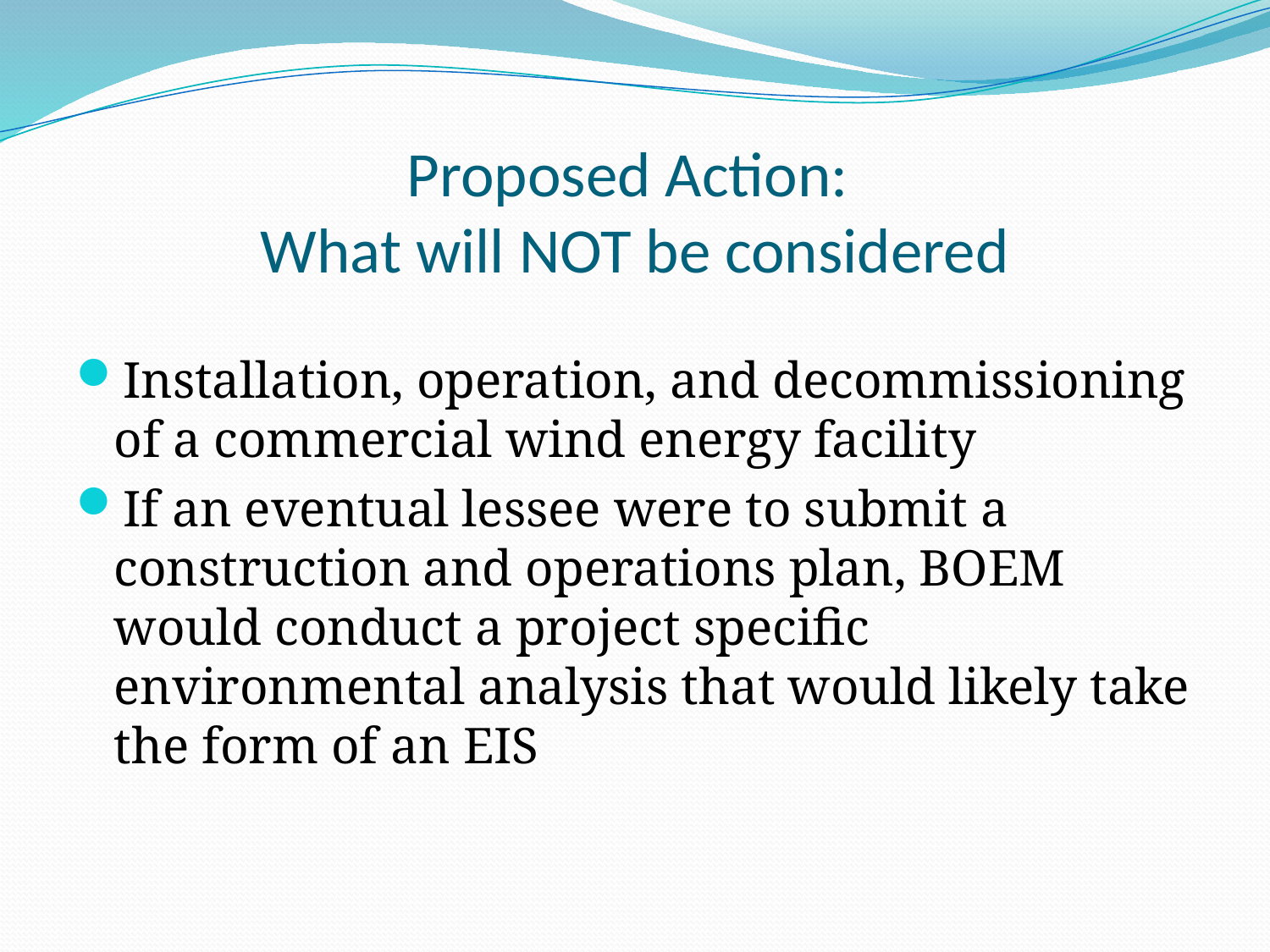

# Proposed Action: What will NOT be considered
Installation, operation, and decommissioning of a commercial wind energy facility
If an eventual lessee were to submit a construction and operations plan, BOEM would conduct a project specific environmental analysis that would likely take the form of an EIS